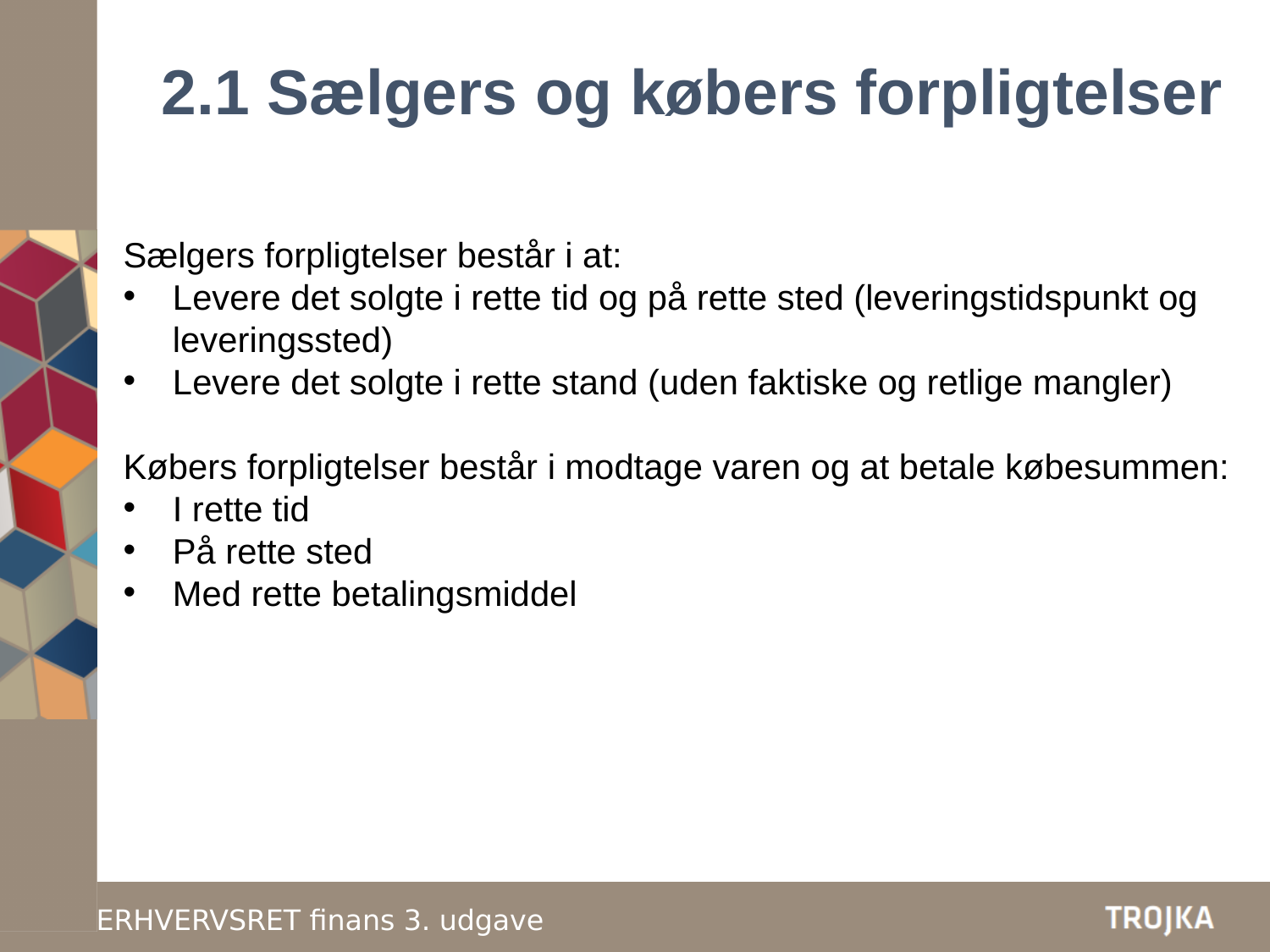

2.1 Sælgers og købers forpligtelser
Sælgers forpligtelser består i at:
Levere det solgte i rette tid og på rette sted (leveringstidspunkt og leveringssted)
Levere det solgte i rette stand (uden faktiske og retlige mangler)

Købers forpligtelser består i modtage varen og at betale købesummen:
I rette tid
På rette sted
Med rette betalingsmiddel